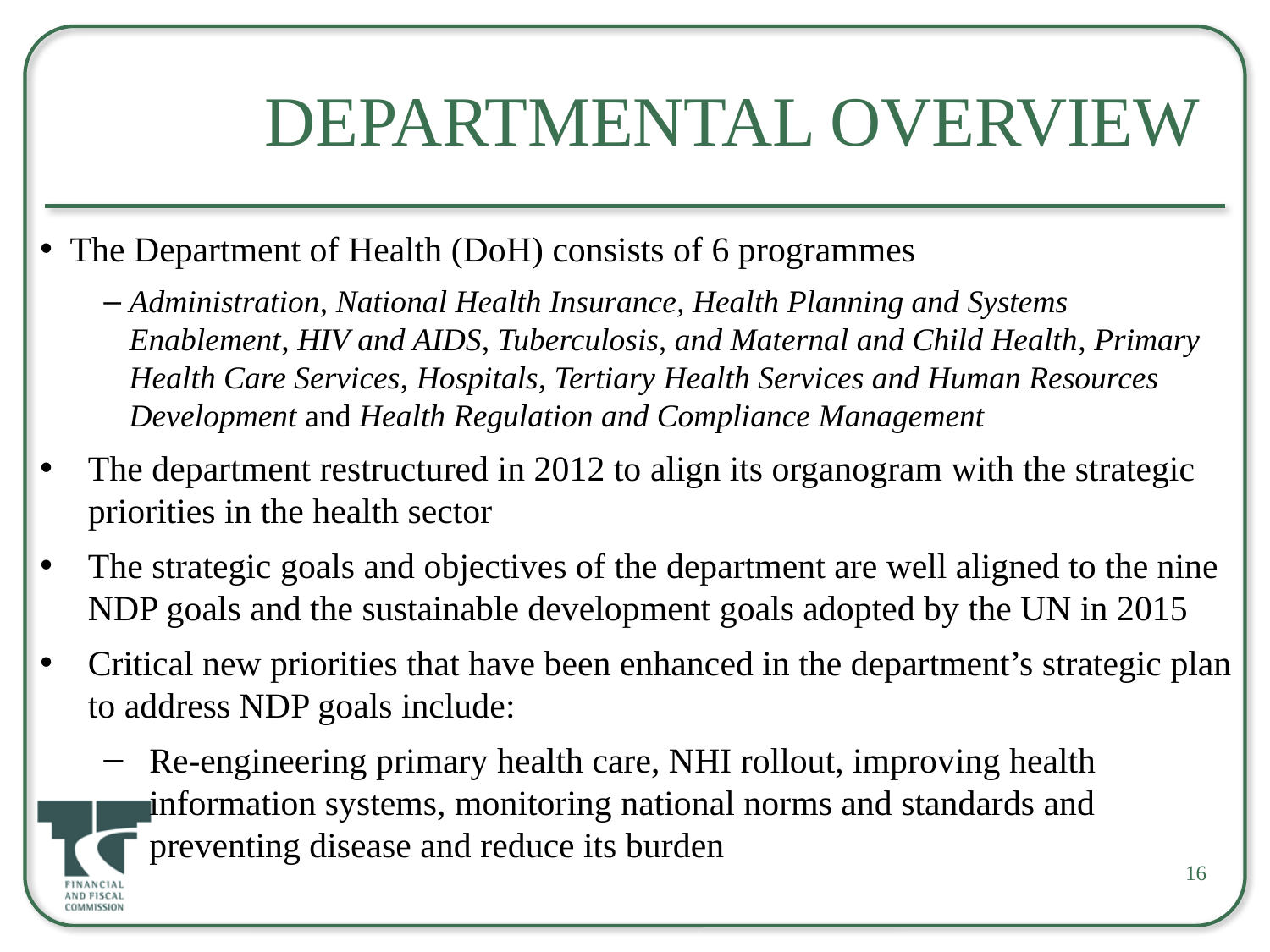

# Departmental Overview
The Department of Health (DoH) consists of 6 programmes
Administration, National Health Insurance, Health Planning and Systems Enablement, HIV and AIDS, Tuberculosis, and Maternal and Child Health, Primary Health Care Services, Hospitals, Tertiary Health Services and Human Resources Development and Health Regulation and Compliance Management
The department restructured in 2012 to align its organogram with the strategic priorities in the health sector
The strategic goals and objectives of the department are well aligned to the nine NDP goals and the sustainable development goals adopted by the UN in 2015
Critical new priorities that have been enhanced in the department’s strategic plan to address NDP goals include:
Re-engineering primary health care, NHI rollout, improving health information systems, monitoring national norms and standards and preventing disease and reduce its burden

16